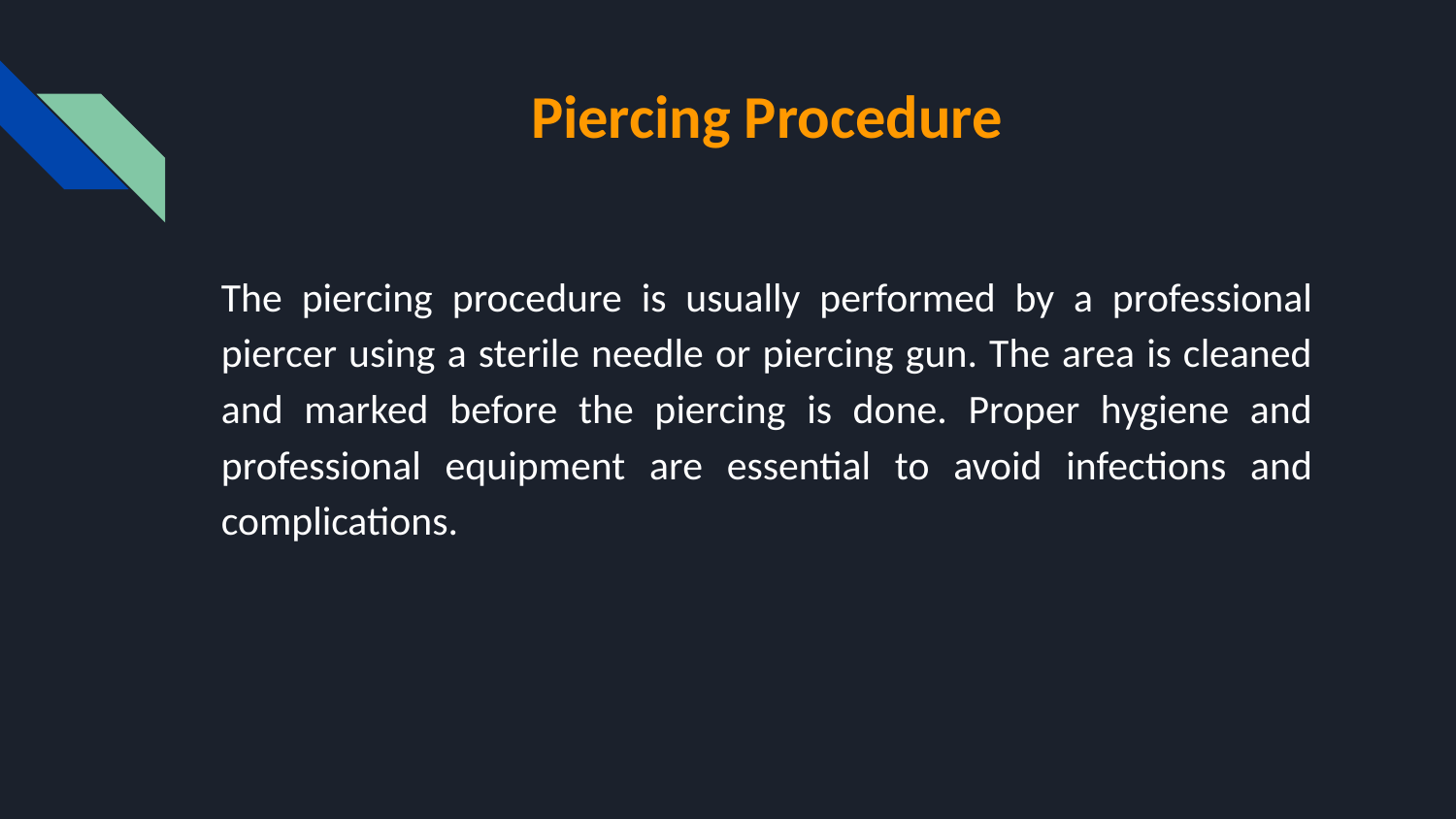

# Piercing Procedure
The piercing procedure is usually performed by a professional piercer using a sterile needle or piercing gun. The area is cleaned and marked before the piercing is done. Proper hygiene and professional equipment are essential to avoid infections and complications.